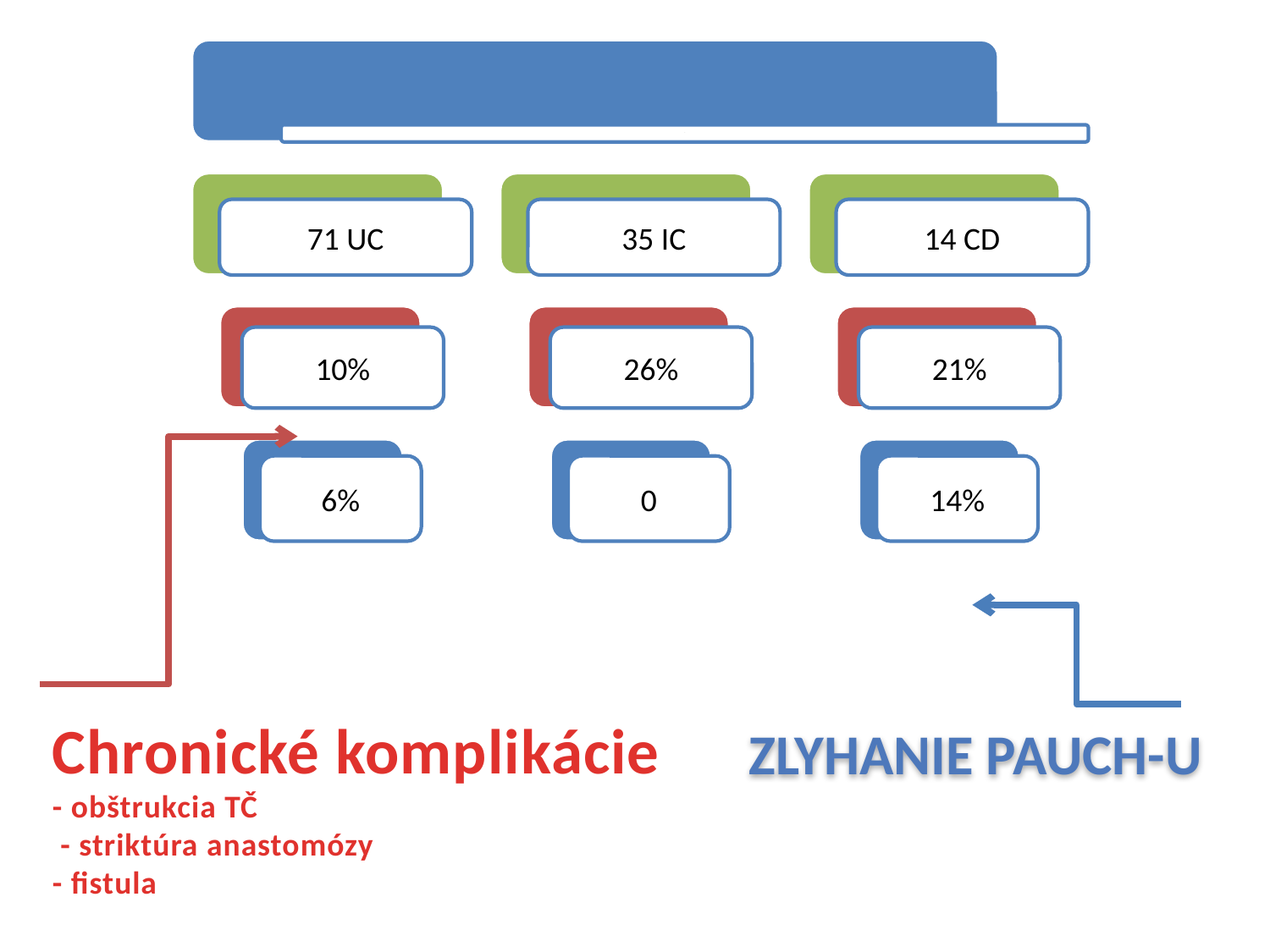

120 UC
71 UC
35 IC
14 CD
10%
26%
21%
6%
0
14%
Chronické komplikácie
- obštrukcia TČ
 - striktúra anastomózy
- fistula
Zlyhanie pauch-u